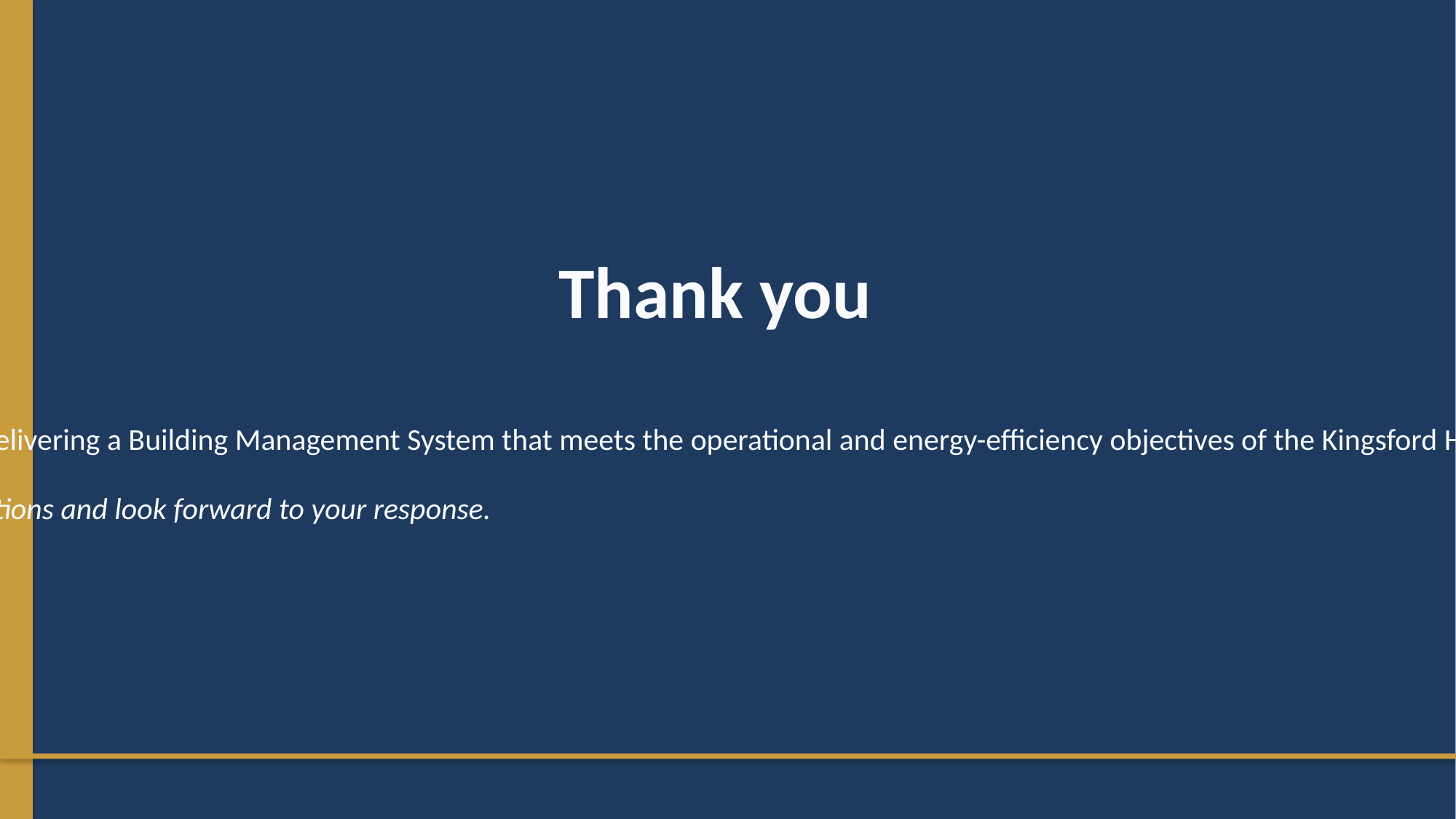

Thank you
We are committed to delivering a Building Management System that meets the operational and energy-efficiency objectives of the Kingsford Hotel Bacolod project.

We welcome your questions and look forward to your response.